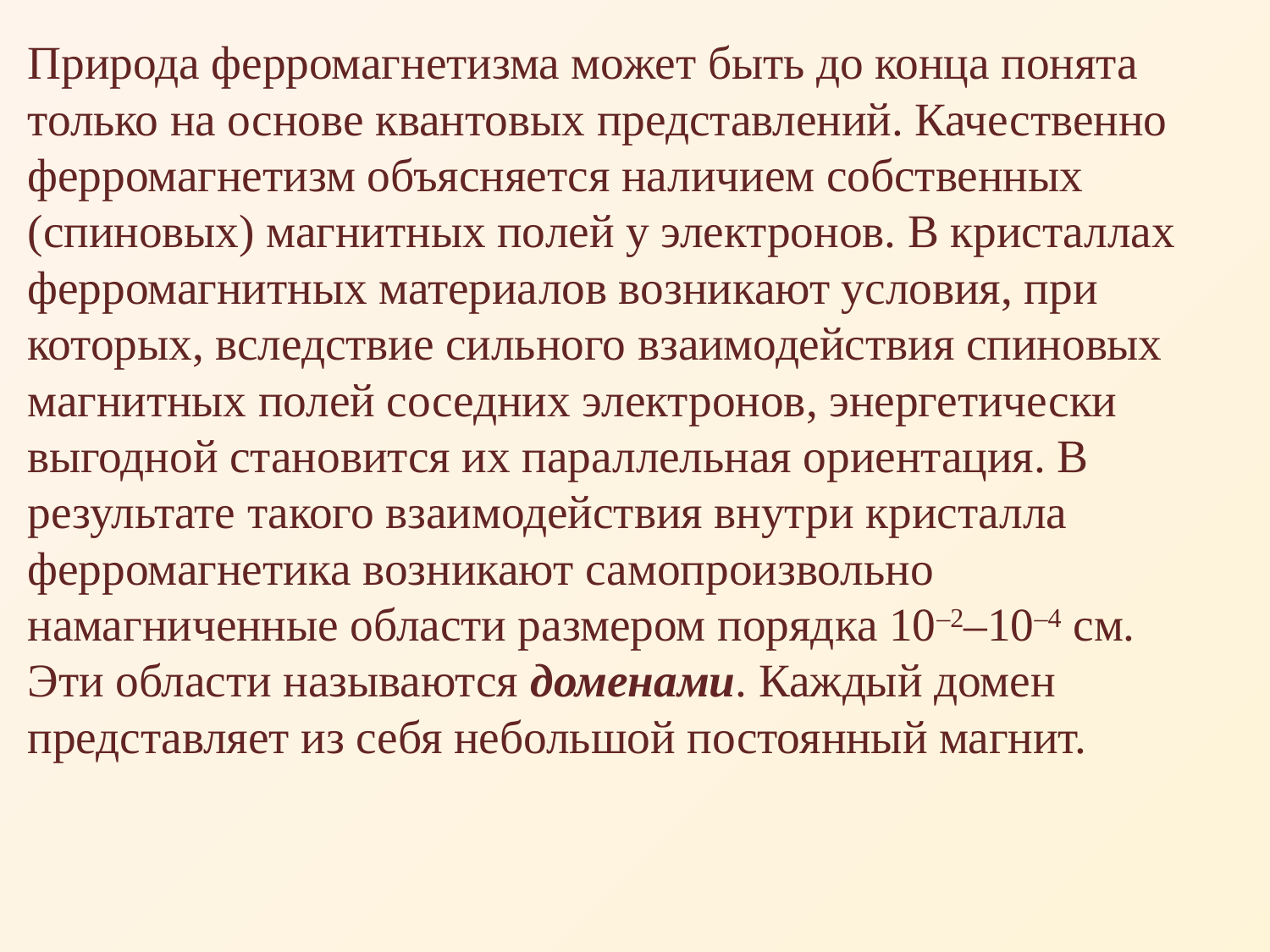

Природа ферромагнетизма может быть до конца понята только на основе квантовых представлений. Качественно ферромагнетизм объясняется наличием собственных (спиновых) магнитных полей у электронов. В кристаллах ферромагнитных материалов возникают условия, при которых, вследствие сильного взаимодействия спиновых магнитных полей соседних электронов, энергетически выгодной становится их параллельная ориентация. В результате такого взаимодействия внутри кристалла ферромагнетика возникают самопроизвольно намагниченные области размером порядка 10–2–10–4 см. Эти области называются доменами. Каждый домен представляет из себя небольшой постоянный магнит.